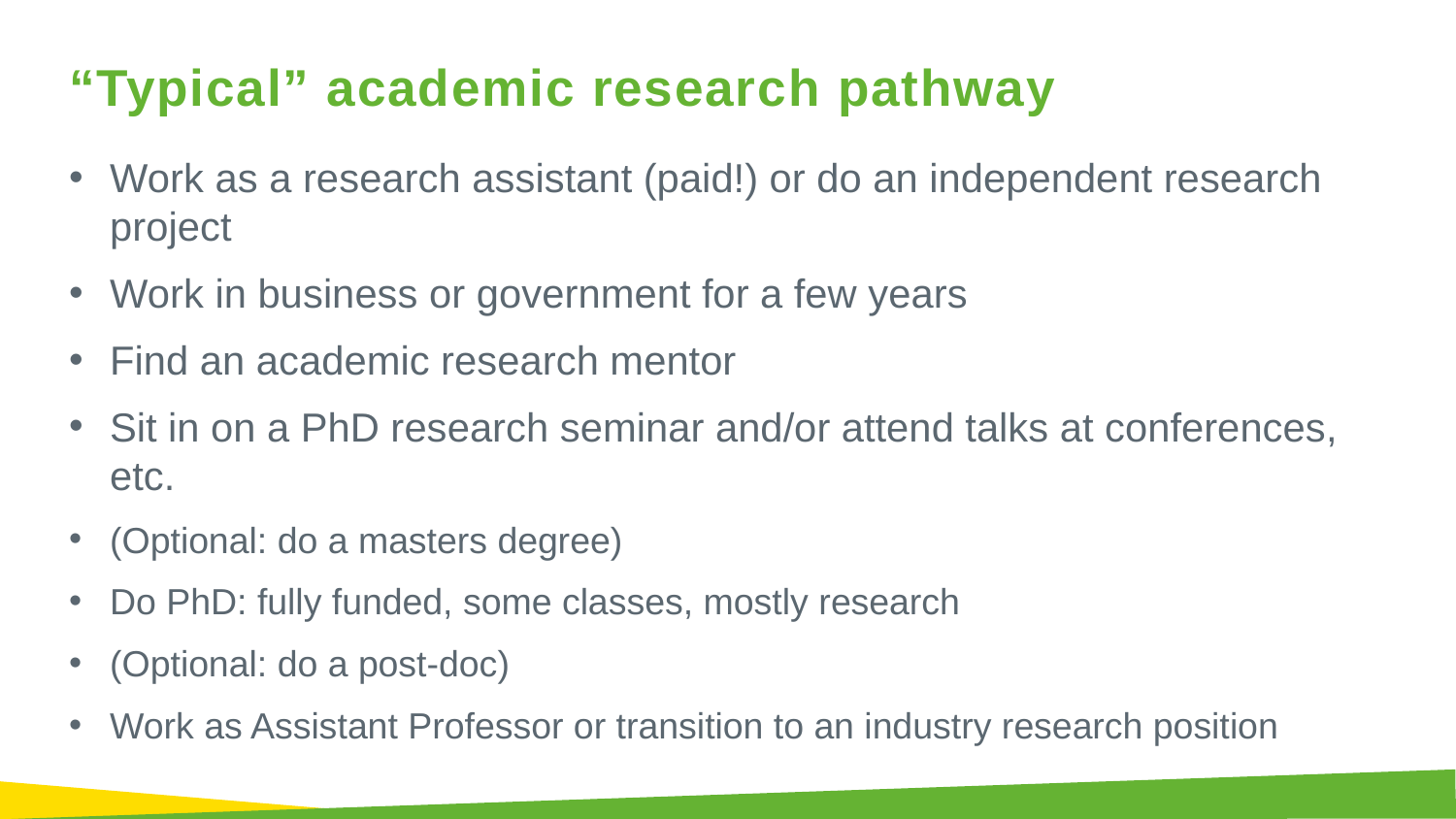

“Typical” academic research pathway
Work as a research assistant (paid!) or do an independent research project
Work in business or government for a few years
Find an academic research mentor
Sit in on a PhD research seminar and/or attend talks at conferences, etc.
(Optional: do a masters degree)
Do PhD: fully funded, some classes, mostly research
(Optional: do a post-doc)
Work as Assistant Professor or transition to an industry research position